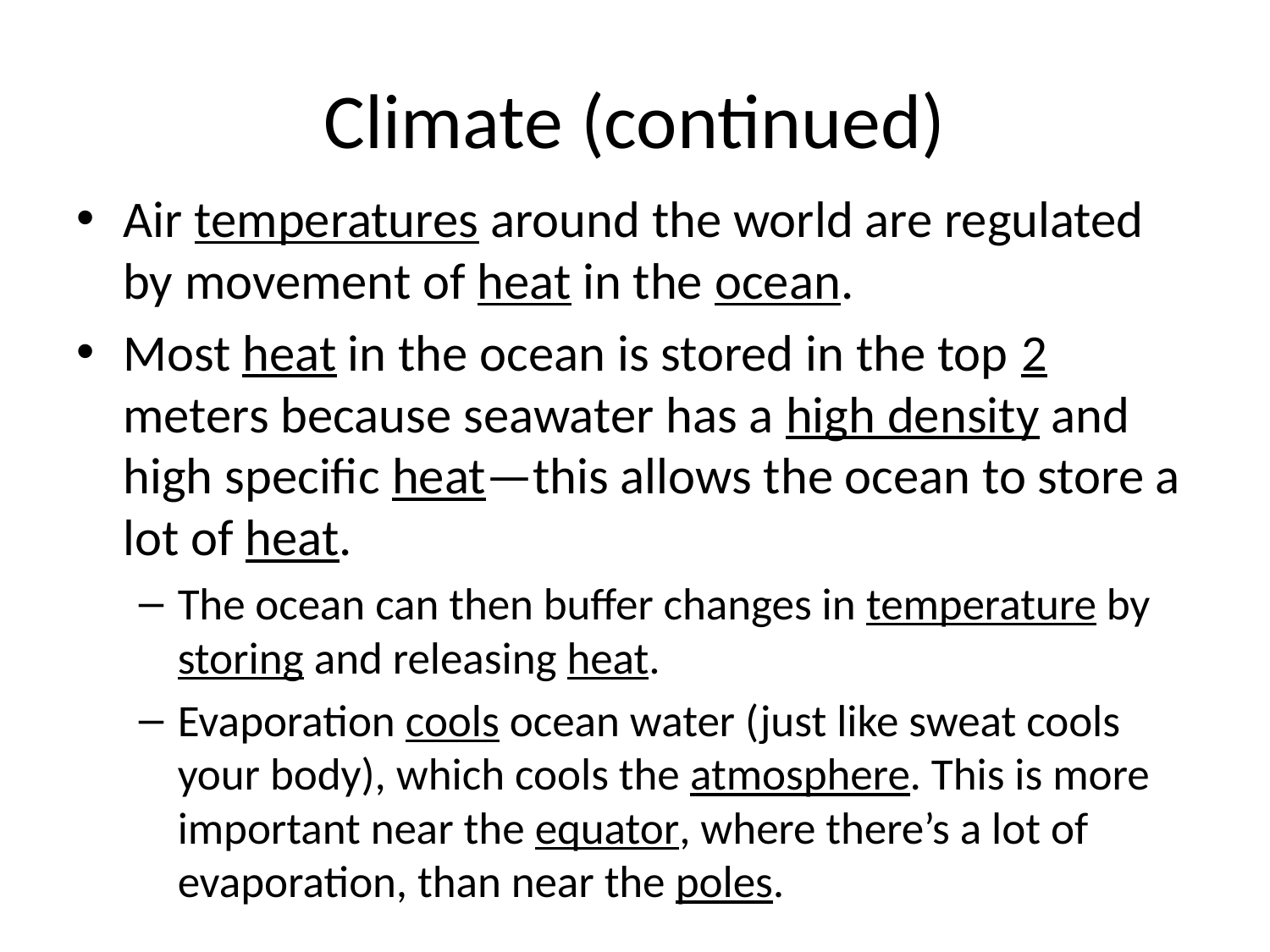

# Climate (continued)
Air temperatures around the world are regulated by movement of heat in the ocean.
Most heat in the ocean is stored in the top 2 meters because seawater has a high density and high specific heat—this allows the ocean to store a lot of heat.
The ocean can then buffer changes in temperature by storing and releasing heat.
Evaporation cools ocean water (just like sweat cools your body), which cools the atmosphere. This is more important near the equator, where there’s a lot of evaporation, than near the poles.